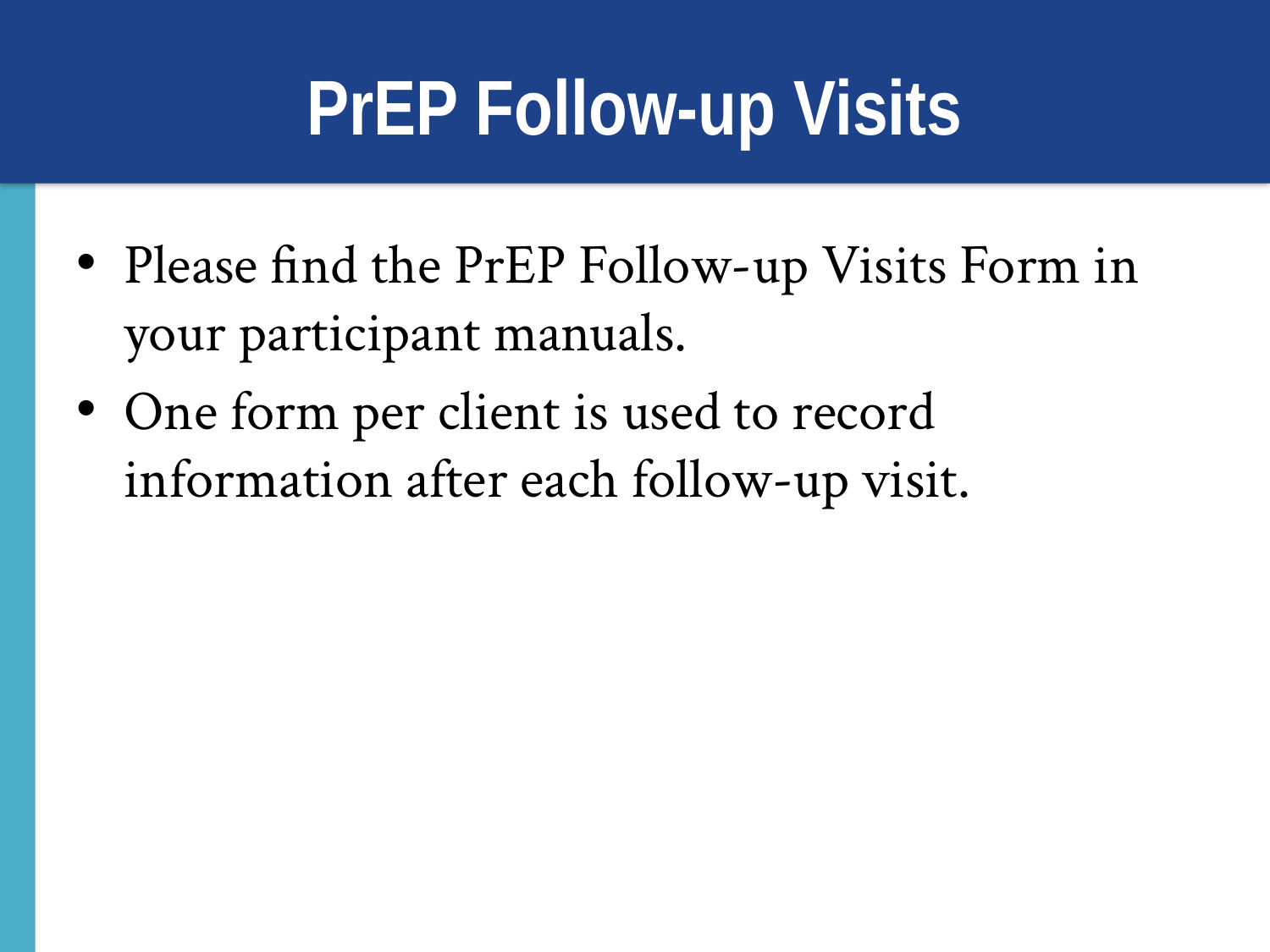

# PrEP Follow-up Visits
Please find the PrEP Follow-up Visits Form in your participant manuals.
One form per client is used to record information after each follow-up visit.